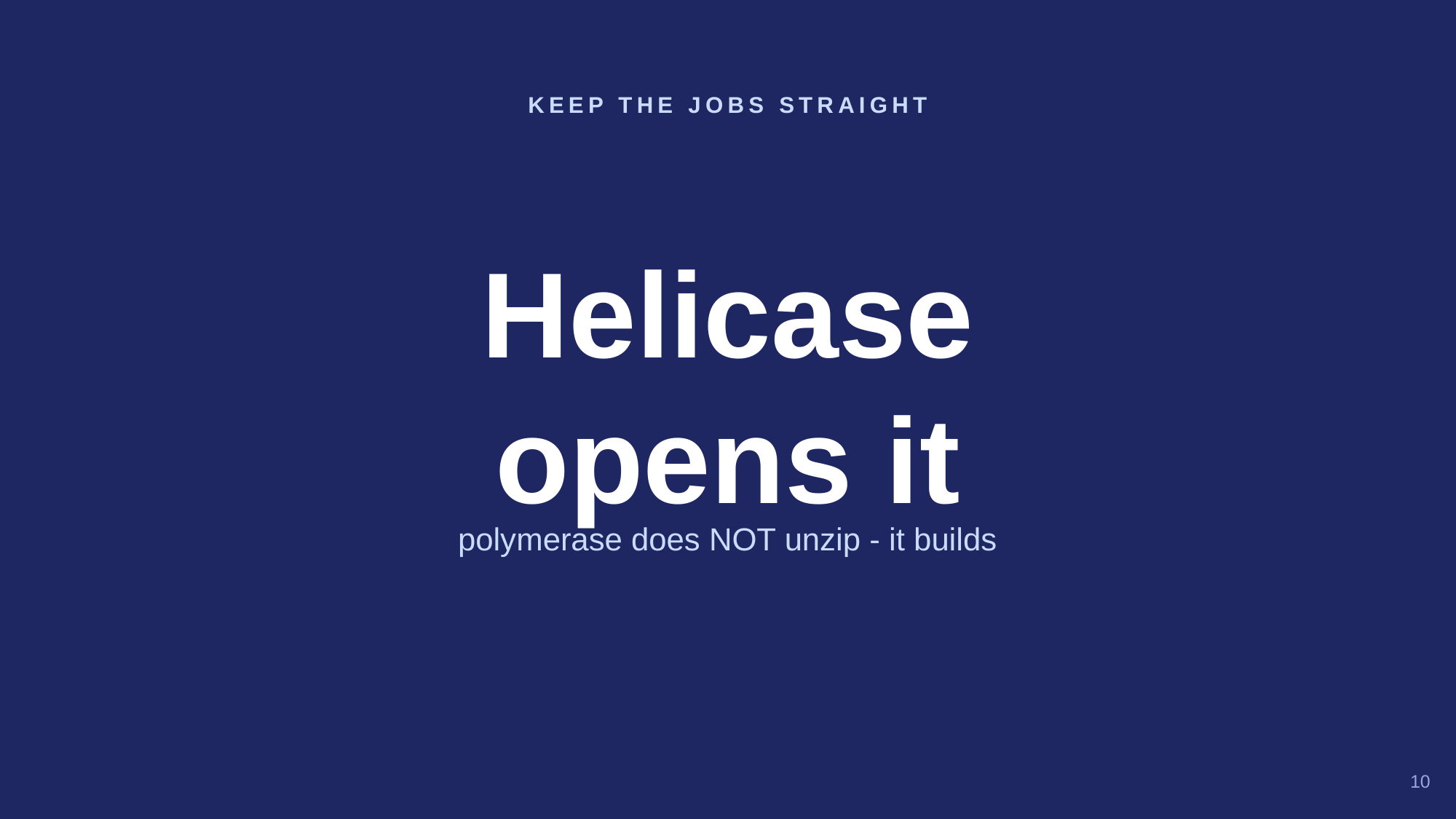

KEEP THE JOBS STRAIGHT
Helicase
opens it
polymerase does NOT unzip - it builds
10